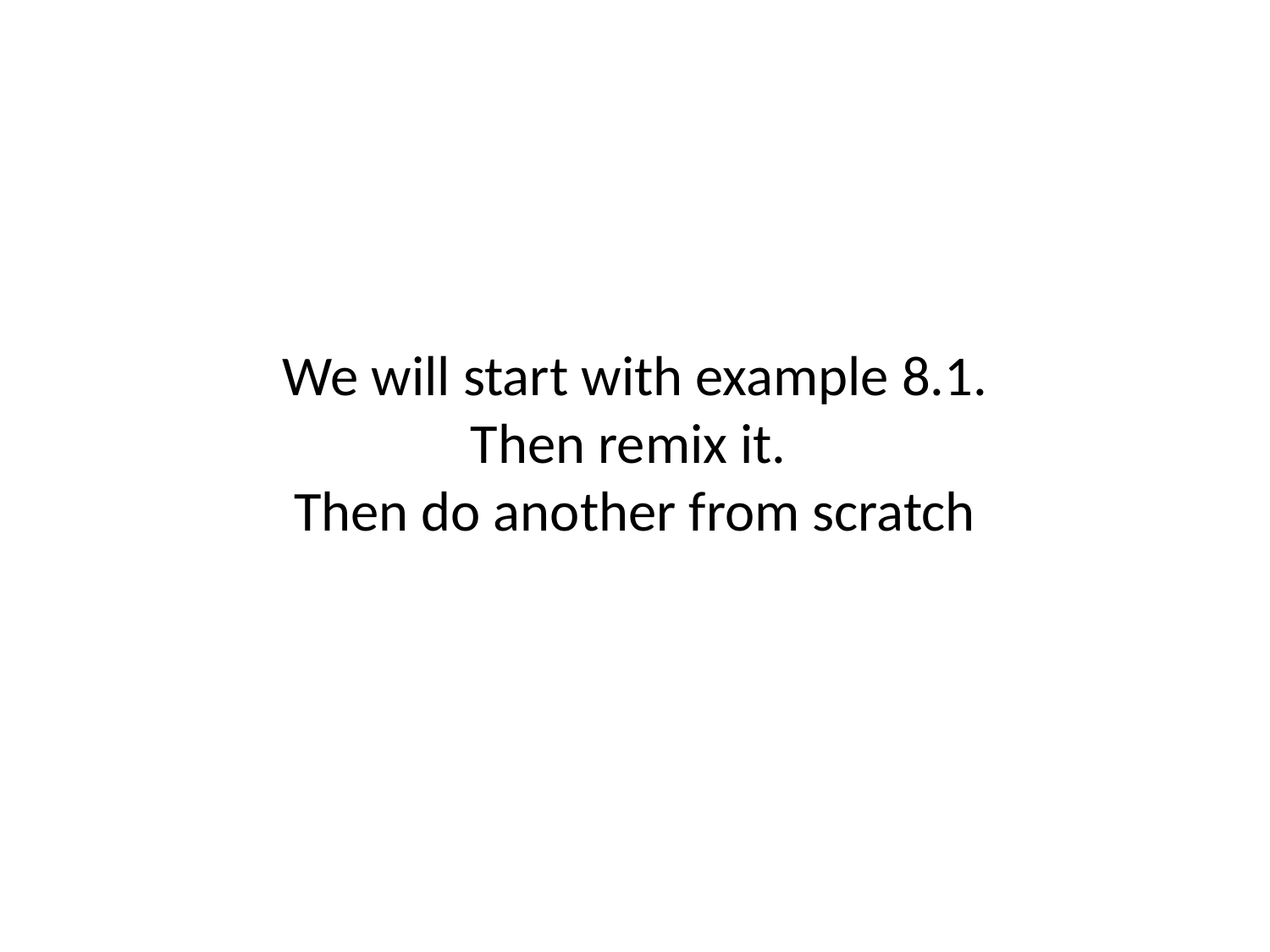

# We will start with example 8.1. Then remix it. Then do another from scratch